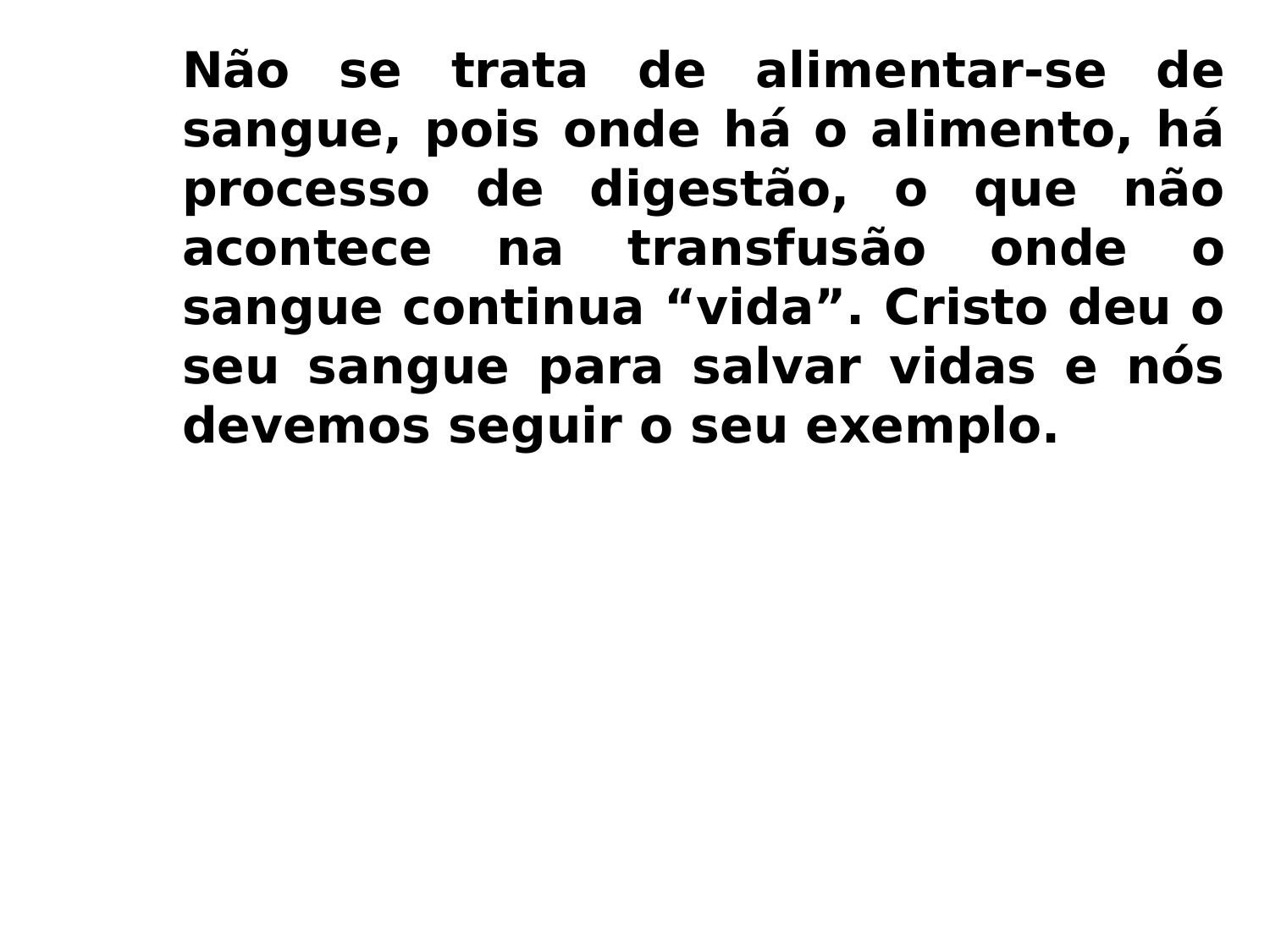

Não se trata de alimentar-se de sangue, pois onde há o alimento, há processo de digestão, o que não acontece na transfusão onde o sangue continua “vida”. Cristo deu o seu sangue para salvar vidas e nós devemos seguir o seu exemplo.